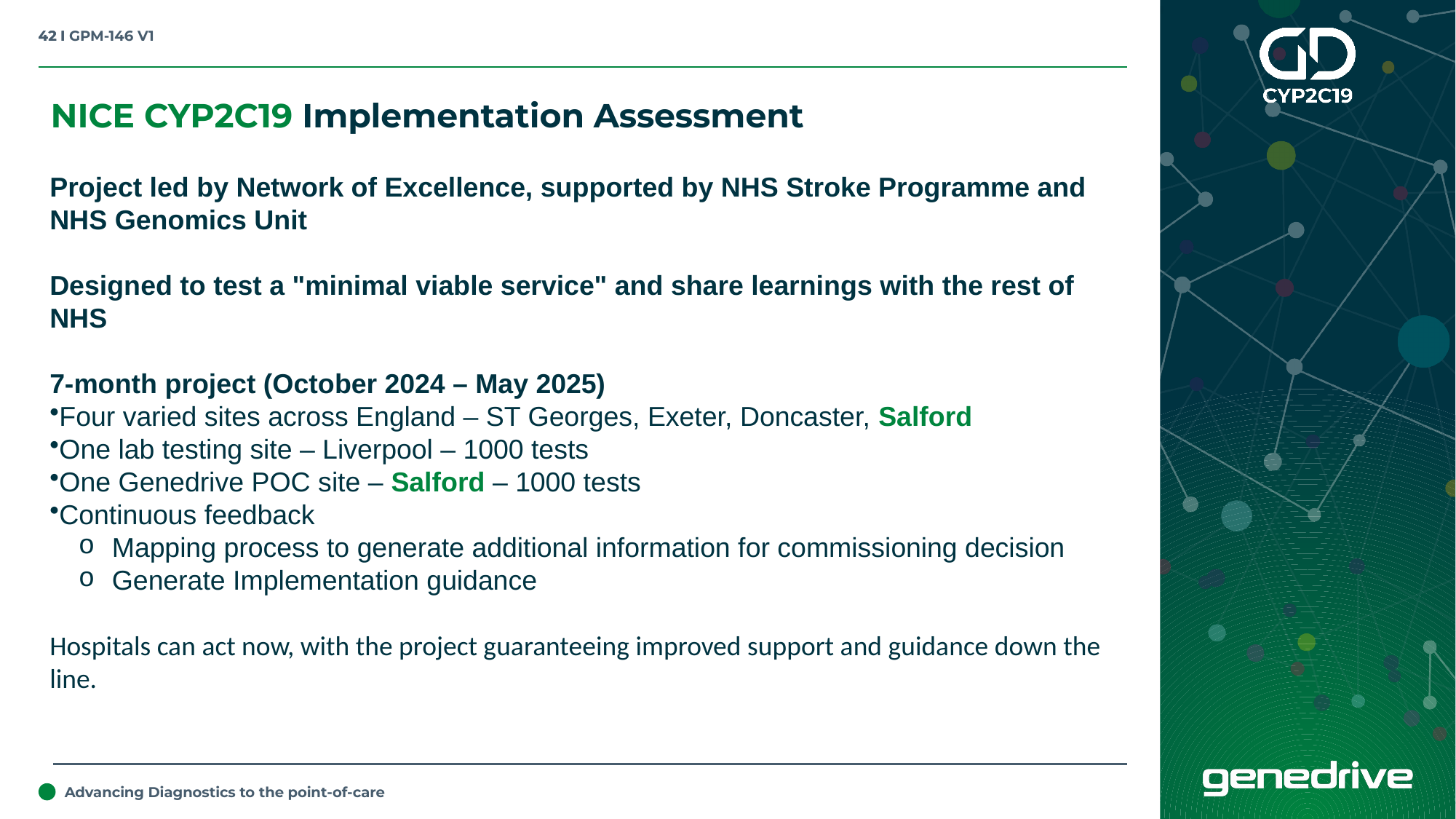

NICE CYP2C19 Implementation Assessment

Project led by Network of Excellence, supported by NHS Stroke Programme and NHS Genomics Unit

Designed to test a "minimal viable service" and share learnings with the rest of NHS

7-month project (October 2024 – May 2025)
Four varied sites across England – ST Georges, Exeter, Doncaster, Salford
One lab testing site – Liverpool – 1000 tests
One Genedrive POC site – Salford – 1000 tests
Continuous feedback
 Mapping process to generate additional information for commissioning decision
 Generate Implementation guidance

Hospitals can act now, with the project guaranteeing improved support and guidance down the line.